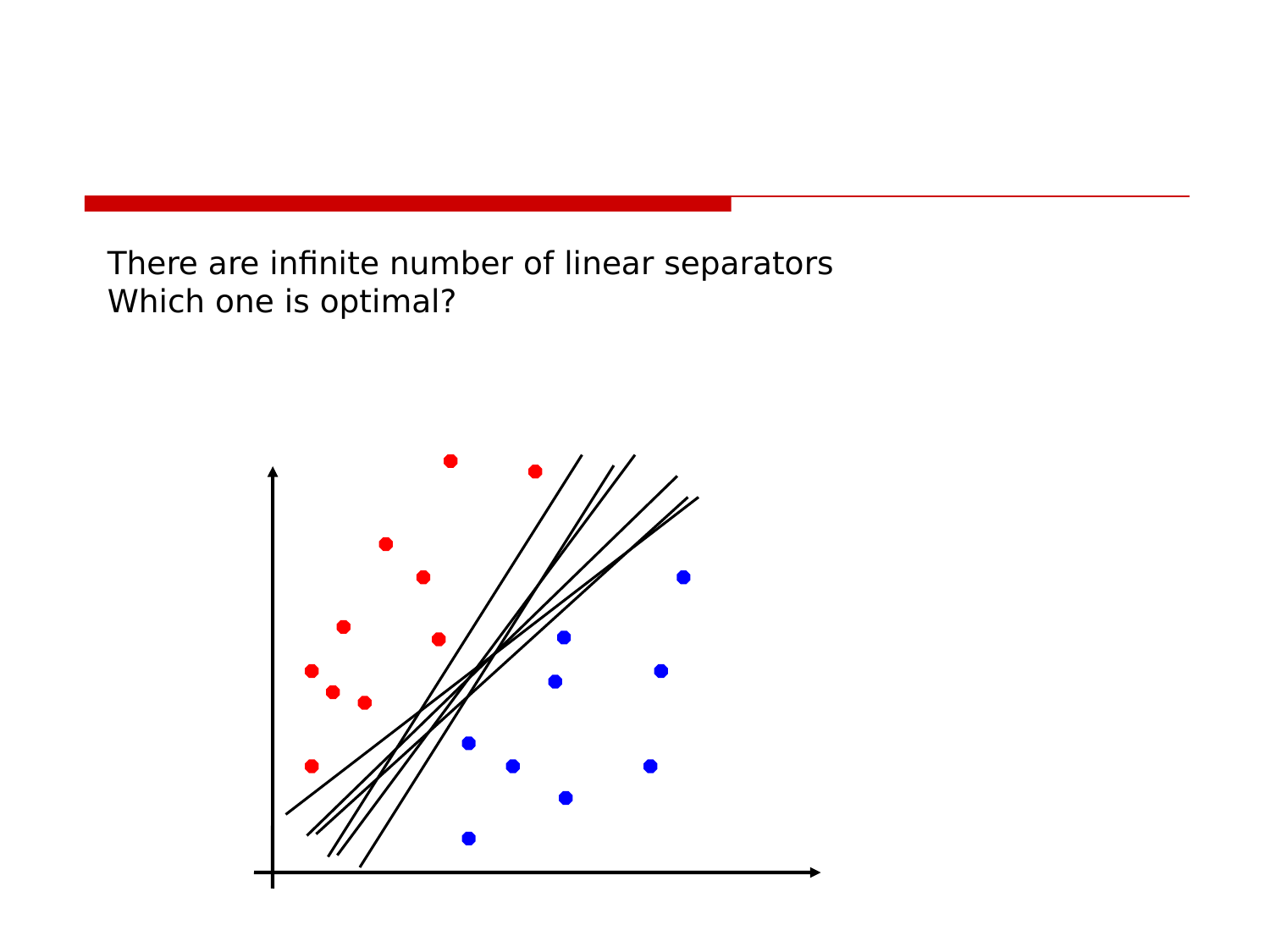

#
There are infinite number of linear separators
Which one is optimal?